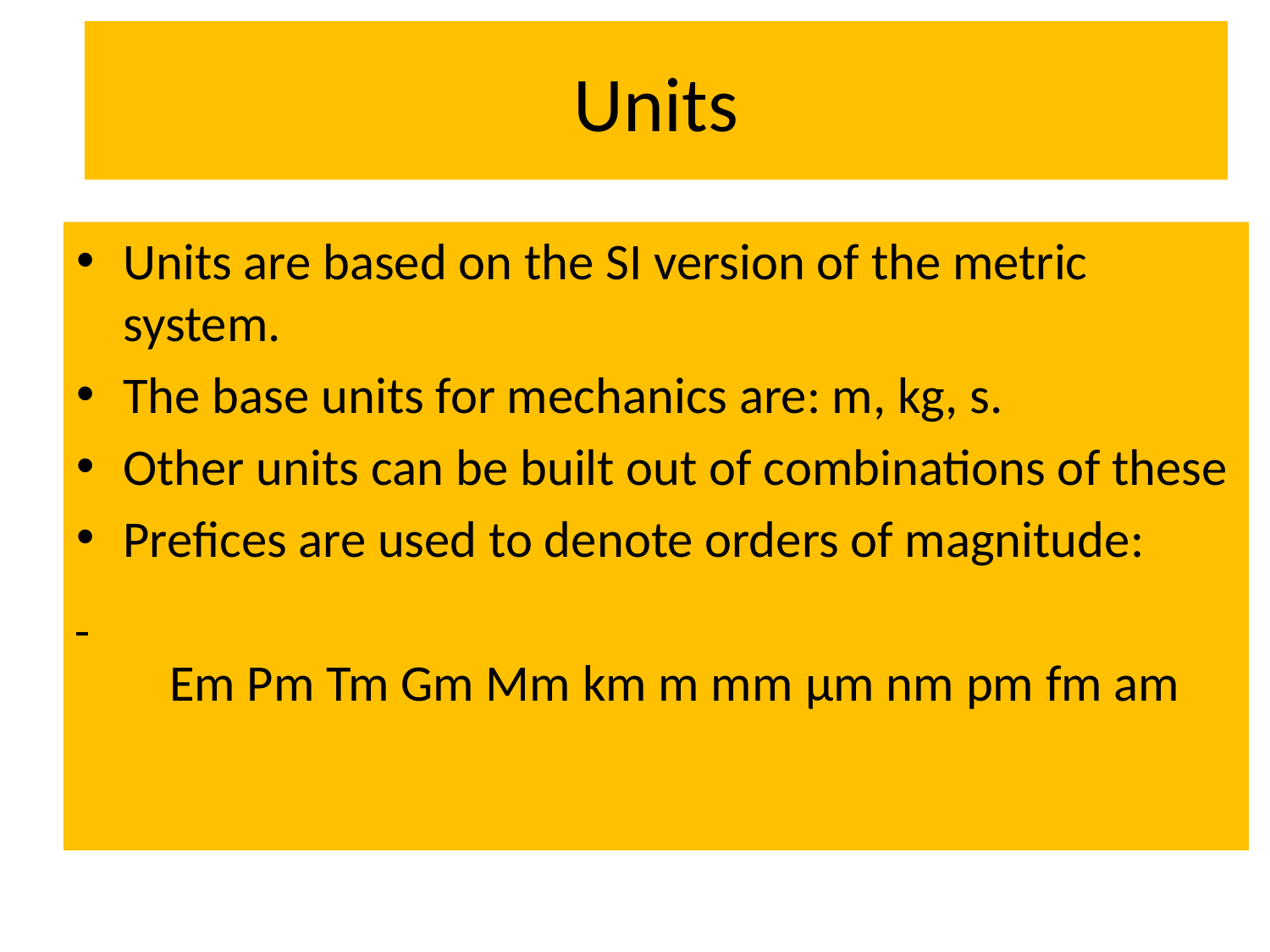

# Units
Units are based on the SI version of the metric system.
The base units for mechanics are: m, kg, s.
Other units can be built out of combinations of these
Prefices are used to denote orders of magnitude:

        Em Pm Tm Gm Mm km m mm μm nm pm fm am